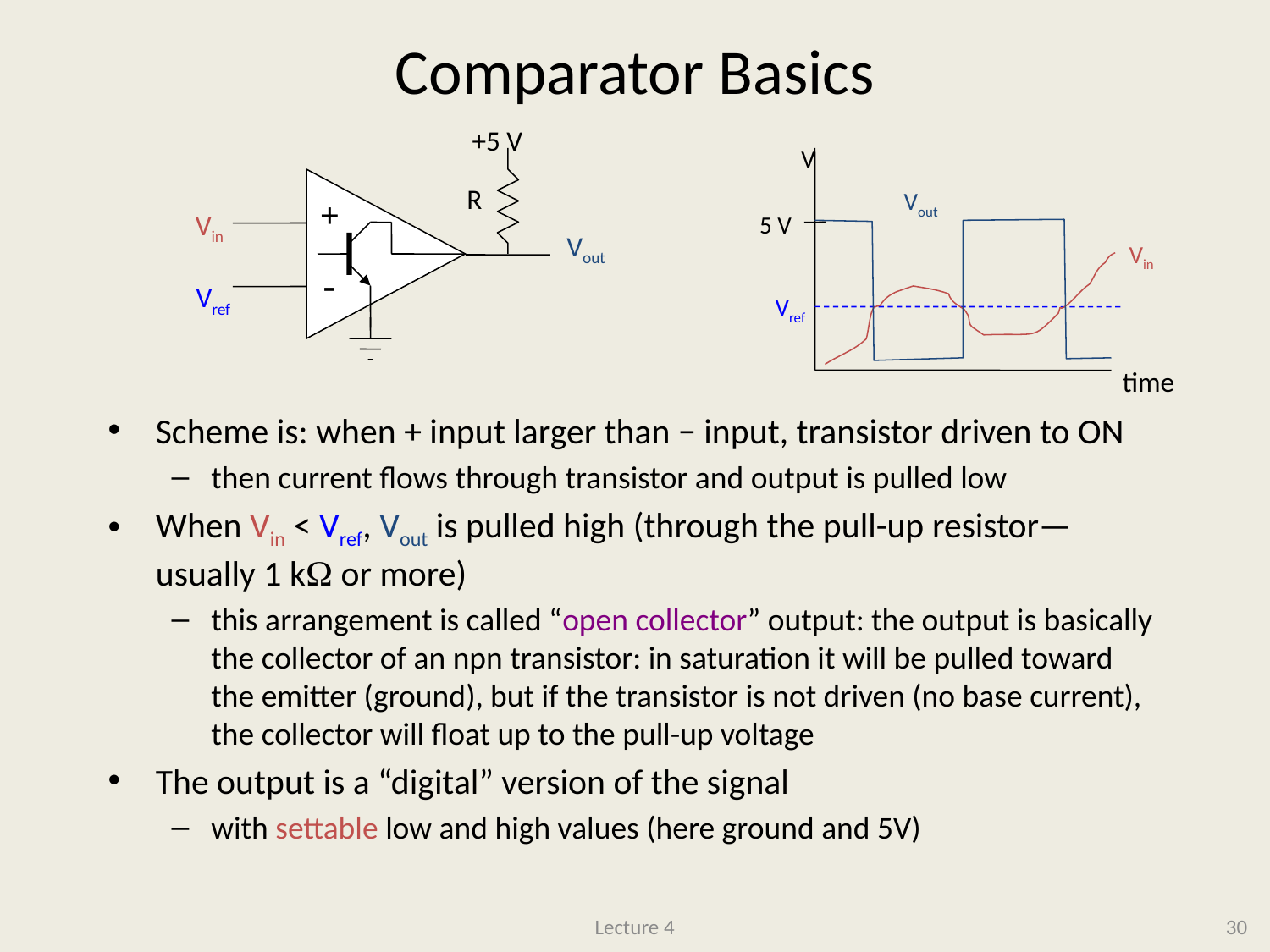

# Comparator Basics
+5 V

+

−

R
Vin

Vout
Vref

V

Vout
5 V

Vin

Vref

time

Scheme is: when + input larger than − input, transistor driven to ON
then current flows through transistor and output is pulled low
When Vin < Vref, Vout is pulled high (through the pull-up resistor—usually 1 kΩ or more)
this arrangement is called “open collector” output: the output is basically the collector of an npn transistor: in saturation it will be pulled toward the emitter (ground), but if the transistor is not driven (no base current), the collector will float up to the pull-up voltage
The output is a “digital” version of the signal
with settable low and high values (here ground and 5V)
Lecture 4
30